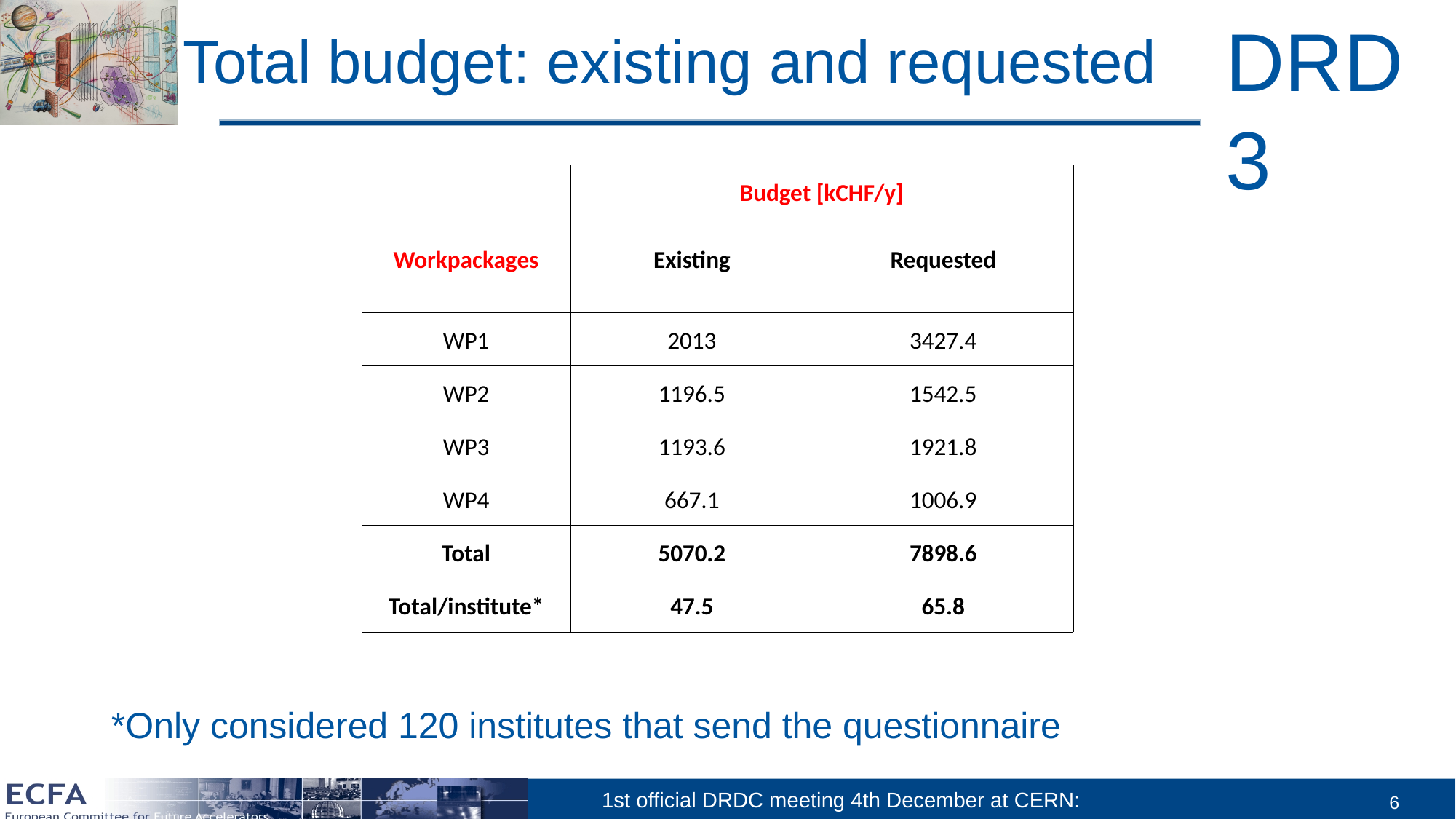

# Total budget: existing and requested
|  | Budget [kCHF/y] |  |
| --- | --- | --- |
| Workpackages | Existing | Requested |
| WP1 | 2013 | 3427.4 |
| WP2 | 1196.5 | 1542.5 |
| WP3 | 1193.6 | 1921.8 |
| WP4 | 667.1 | 1006.9 |
| Total | 5070.2 | 7898.6 |
| Total/institute\* | 47.5 | 65.8 |
*Only considered 120 institutes that send the questionnaire